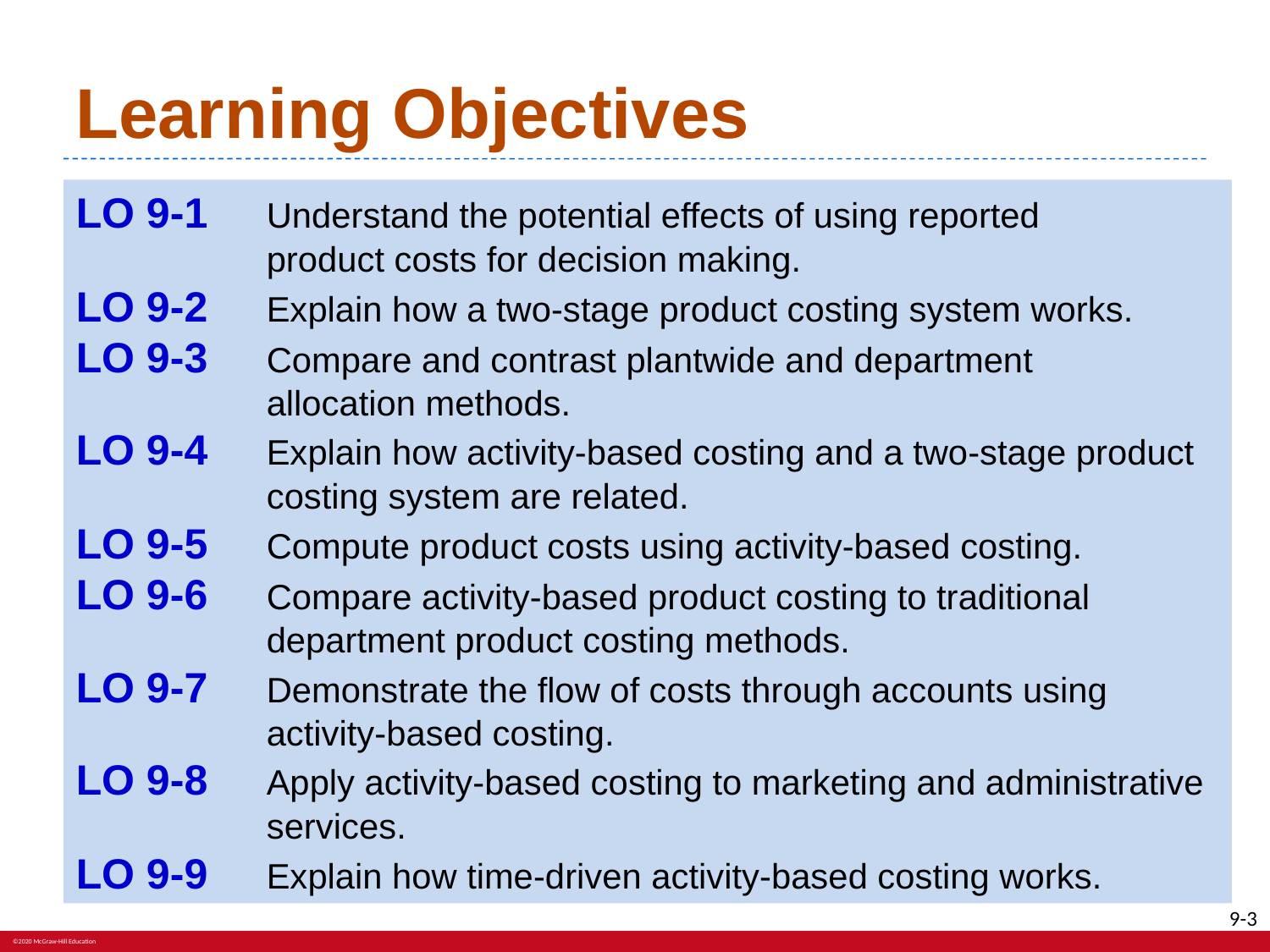

# Learning Objectives
LO 9-1	Understand the potential effects of using reported
product costs for decision making.
LO 9-2	Explain how a two-stage product costing system works.
LO 9-3	Compare and contrast plantwide and department
allocation methods.
LO 9-4	Explain how activity-based costing and a two-stage product
costing system are related.
LO 9-5	Compute product costs using activity-based costing.
LO 9-6	Compare activity-based product costing to traditional
department product costing methods.
LO 9-7	Demonstrate the flow of costs through accounts using
activity-based costing.
LO 9-8	Apply activity-based costing to marketing and administrative
services.
LO 9-9	Explain how time-driven activity-based costing works.